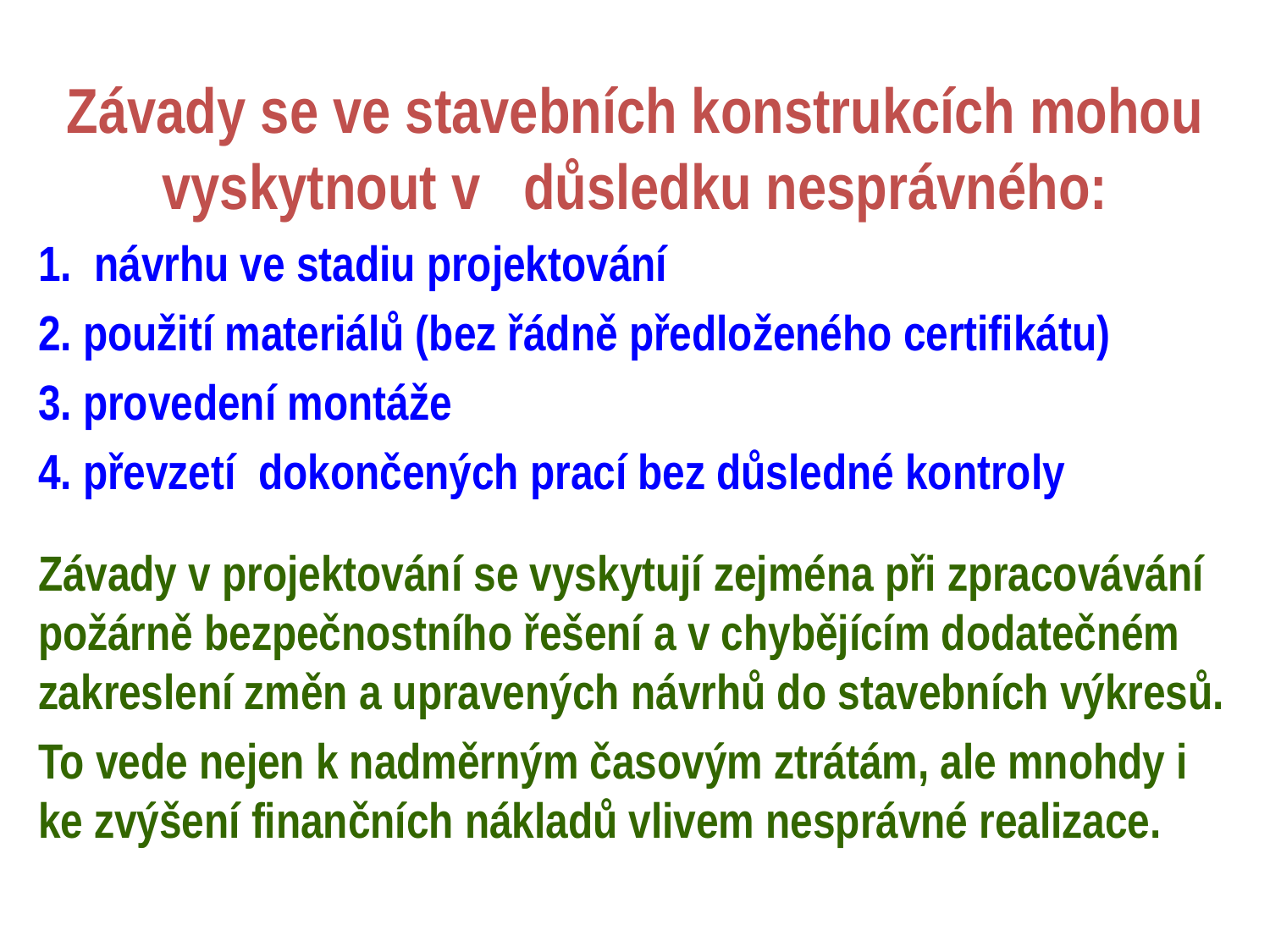

# Závady se ve stavebních konstrukcích mohou vyskytnout v   důsledku nesprávného:
1.  návrhu ve stadiu projektování
2. použití materiálů (bez řádně předloženého certifikátu)
3. provedení montáže
4. převzetí  dokončených prací bez důsledné kontroly
Závady v projektování se vyskytují zejména při zpracovávání požárně bezpečnostního řešení a v chybějícím dodatečném zakreslení změn a upravených návrhů do stavebních výkresů.
To vede nejen k nadměrným časovým ztrátám, ale mnohdy i ke zvýšení finančních nákladů vlivem nesprávné realizace.